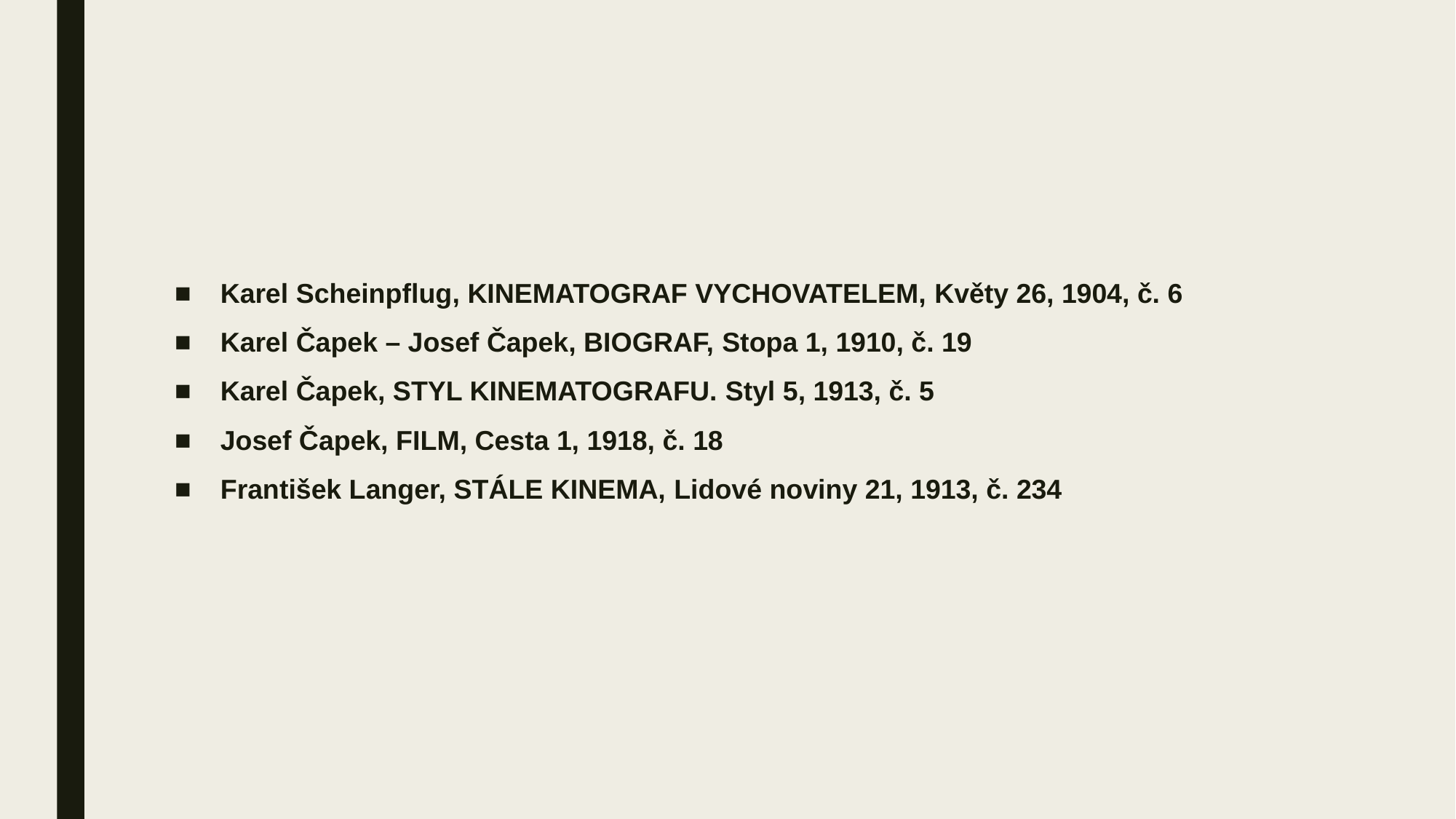

#
Karel Scheinpflug, KINEMATOGRAF VYCHOVATELEM, Květy 26, 1904, č. 6
Karel Čapek – Josef Čapek, BIOGRAF, Stopa 1, 1910, č. 19
Karel Čapek, STYL KINEMATOGRAFU. Styl 5, 1913, č. 5
Josef Čapek, FILM, Cesta 1, 1918, č. 18
František Langer, STÁLE KINEMA, Lidové noviny 21, 1913, č. 234